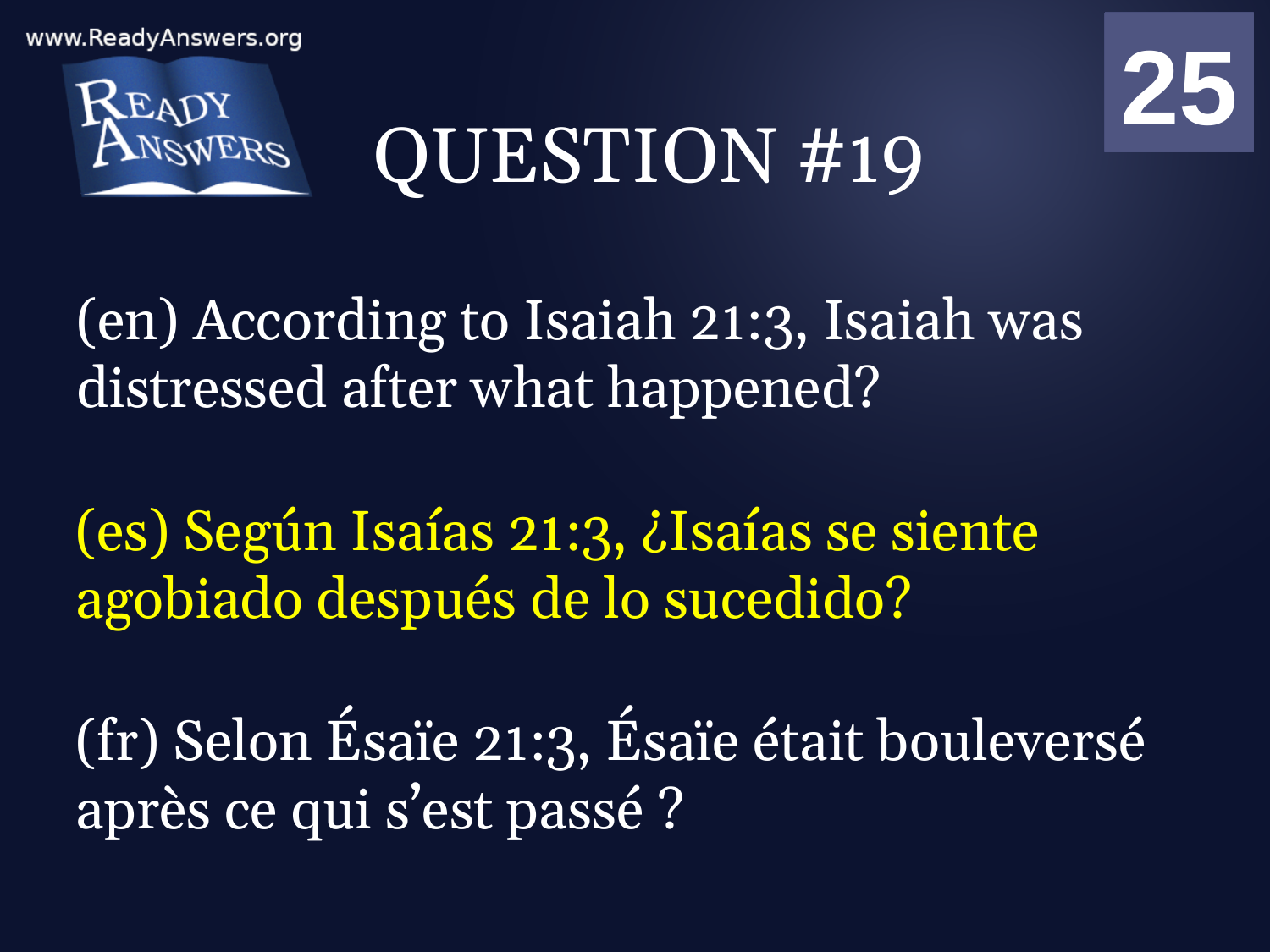

01
02
03
04
05
06
07
08
09
10
11
12
13
14
15
16
17
18
19
20
21
22
23
24
25
00
# QUESTION #19
(en) According to Isaiah 21:3, Isaiah was distressed after what happened?
(es) Según Isaías 21:3, ¿Isaías se siente agobiado después de lo sucedido?
(fr) Selon Ésaïe 21:3, Ésaïe était bouleversé après ce qui s’est passé ?